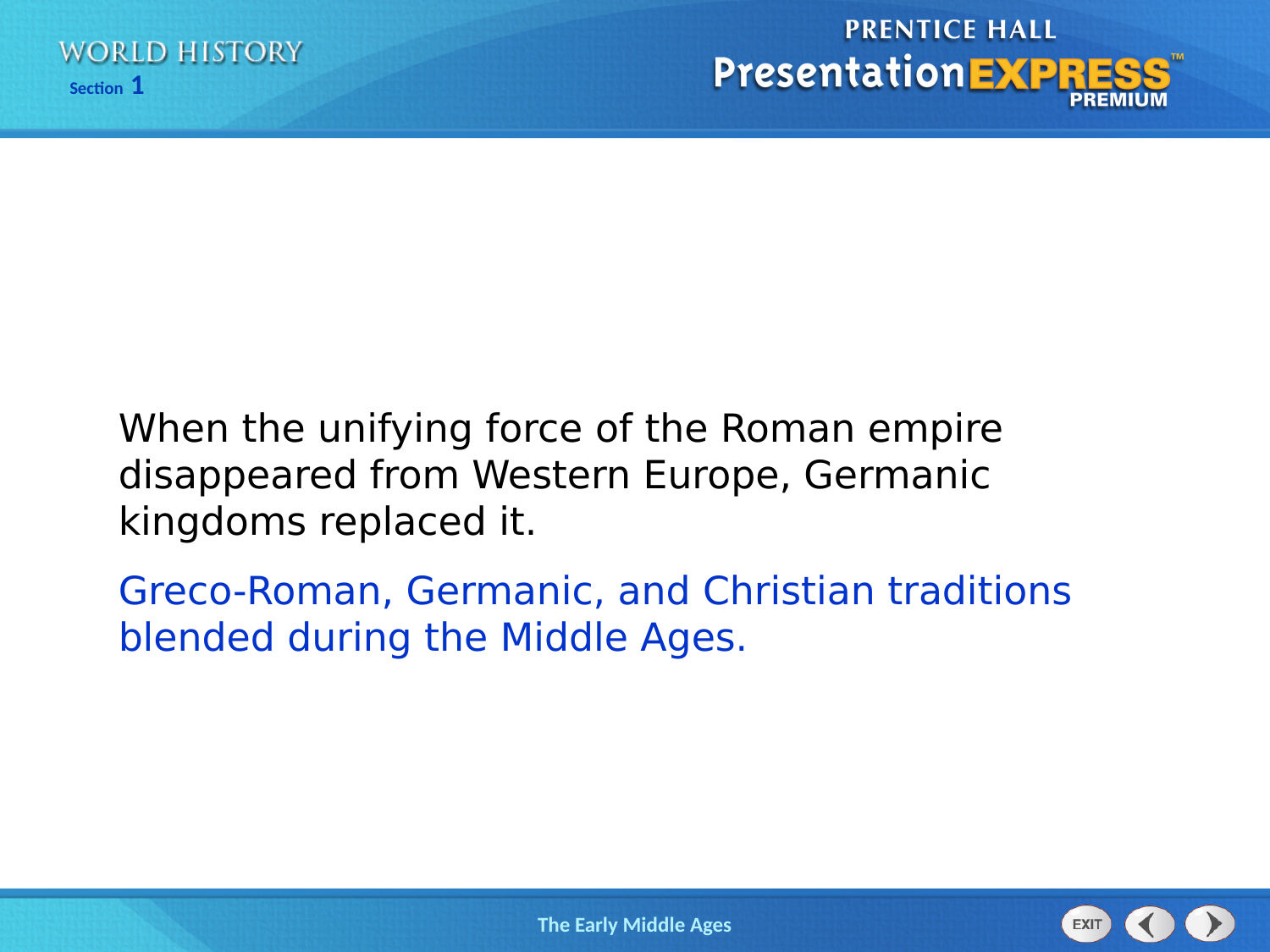

When the unifying force of the Roman empire disappeared from Western Europe, Germanic kingdoms replaced it.
Greco-Roman, Germanic, and Christian traditions blended during the Middle Ages.